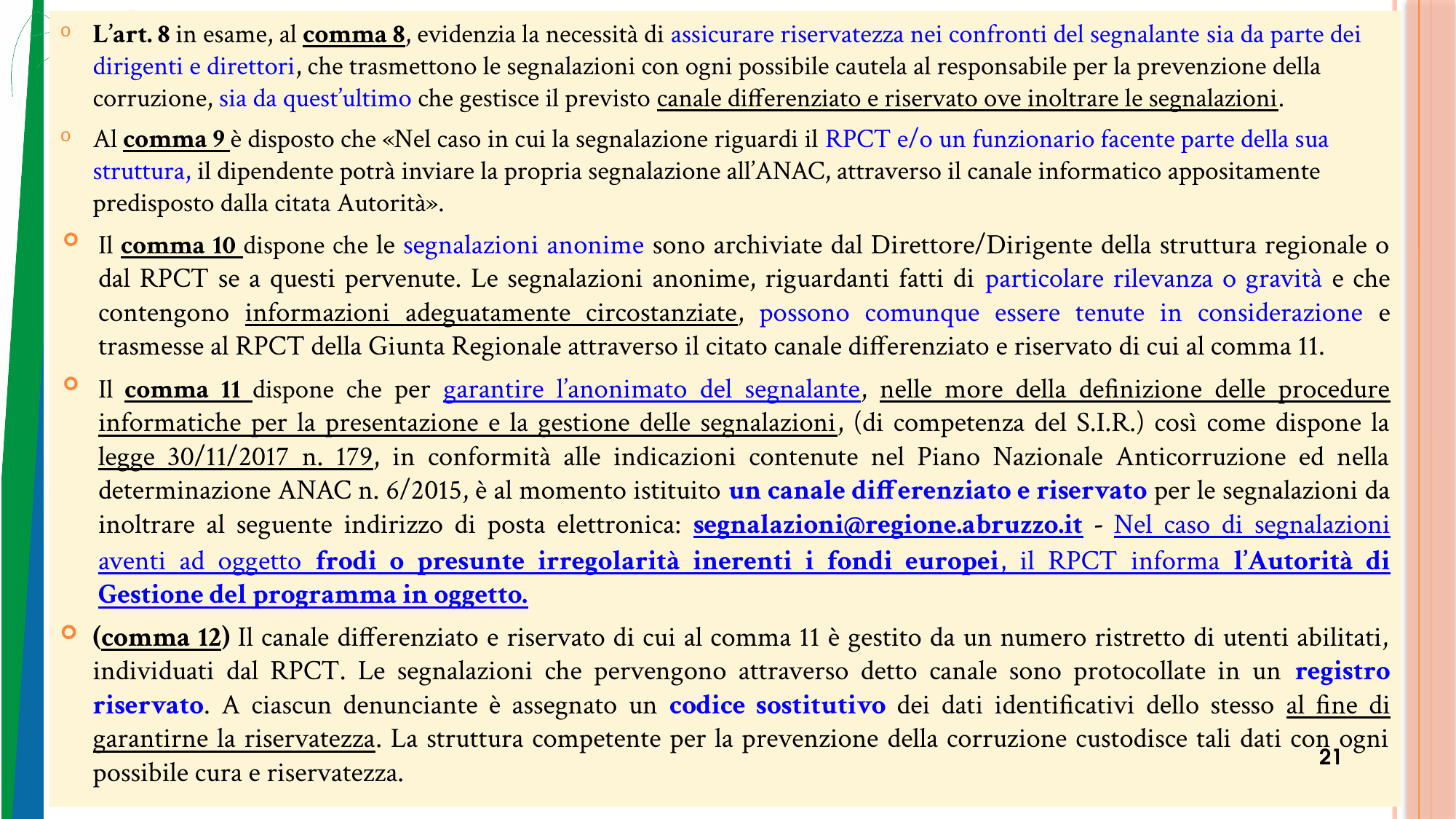

L’art. 8 in esame, al comma 8, evidenzia la necessità di assicurare riservatezza nei confronti del segnalante sia da parte dei dirigenti e direttori, che trasmettono le segnalazioni con ogni possibile cautela al responsabile per la prevenzione della corruzione, sia da quest’ultimo che gestisce il previsto canale differenziato e riservato ove inoltrare le segnalazioni.
Al comma 9 è disposto che «Nel caso in cui la segnalazione riguardi il RPCT e/o un funzionario facente parte della sua struttura, il dipendente potrà inviare la propria segnalazione all’ANAC, attraverso il canale informatico appositamente predisposto dalla citata Autorità».
Il comma 10 dispone che le segnalazioni anonime sono archiviate dal Direttore/Dirigente della struttura regionale o dal RPCT se a questi pervenute. Le segnalazioni anonime, riguardanti fatti di particolare rilevanza o gravità e che contengono informazioni adeguatamente circostanziate, possono comunque essere tenute in considerazione e trasmesse al RPCT della Giunta Regionale attraverso il citato canale differenziato e riservato di cui al comma 11.
Il comma 11 dispone che per garantire l’anonimato del segnalante, nelle more della definizione delle procedure informatiche per la presentazione e la gestione delle segnalazioni, (di competenza del S.I.R.) così come dispone la legge 30/11/2017 n. 179, in conformità alle indicazioni contenute nel Piano Nazionale Anticorruzione ed nella determinazione ANAC n. 6/2015, è al momento istituito un canale differenziato e riservato per le segnalazioni da inoltrare al seguente indirizzo di posta elettronica: segnalazioni@regione.abruzzo.it - Nel caso di segnalazioni aventi ad oggetto frodi o presunte irregolarità inerenti i fondi europei, il RPCT informa l’Autorità di Gestione del programma in oggetto.
(comma 12) Il canale differenziato e riservato di cui al comma 11 è gestito da un numero ristretto di utenti abilitati, individuati dal RPCT. Le segnalazioni che pervengono attraverso detto canale sono protocollate in un registro riservato. A ciascun denunciante è assegnato un codice sostitutivo dei dati identificativi dello stesso al fine di garantirne la riservatezza. La struttura competente per la prevenzione della corruzione custodisce tali dati con ogni possibile cura e riservatezza.

21